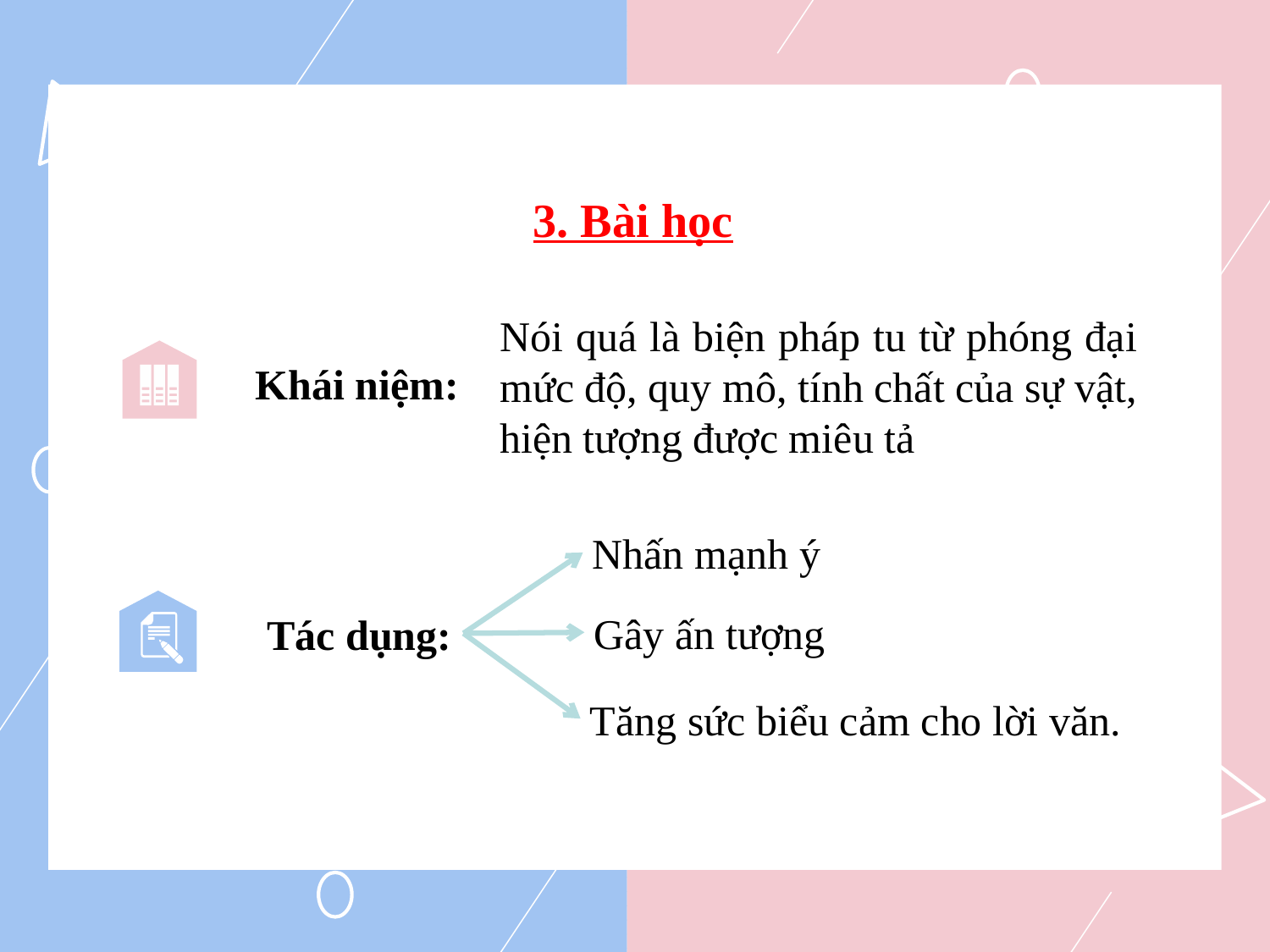

3. Bài học
Nói quá là biện pháp tu từ phóng đại mức độ, quy mô, tính chất của sự vật, hiện tượng được miêu tả

Khái niệm:
Nhấn mạnh ý

Gây ấn tượng
Tác dụng:
Tăng sức biểu cảm cho lời văn.